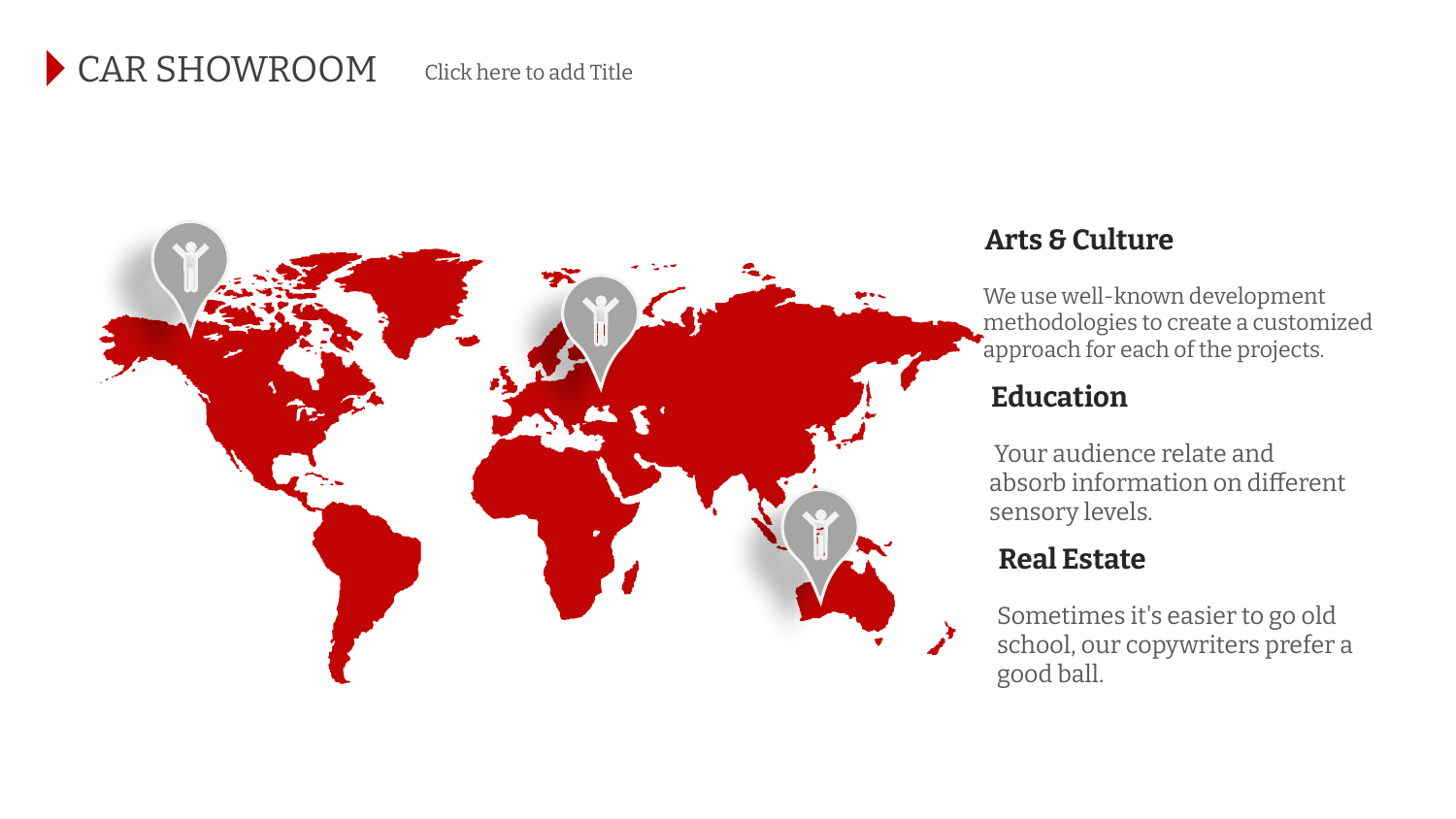

CAR SHOWROOM
  Click here to add Title

Arts & Culture

We use well-known development methodologies to create a customized approach for each of the projects.

Education
 Your audience relate and absorb information on different sensory levels.

Real Estate
Sometimes it's easier to go old school, our copywriters prefer a good ball.